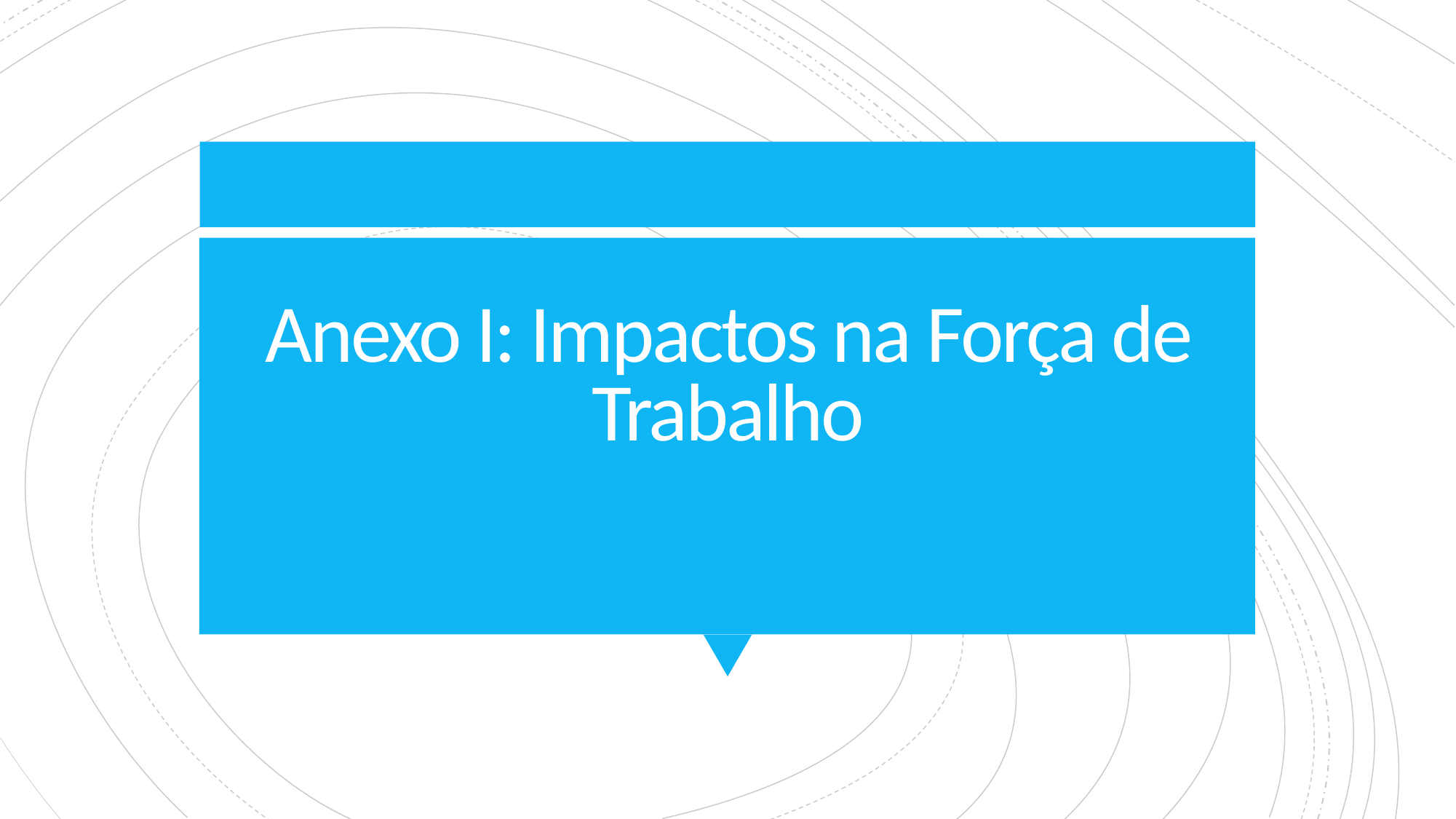

# Anexo I: Impactos na Força de Trabalho